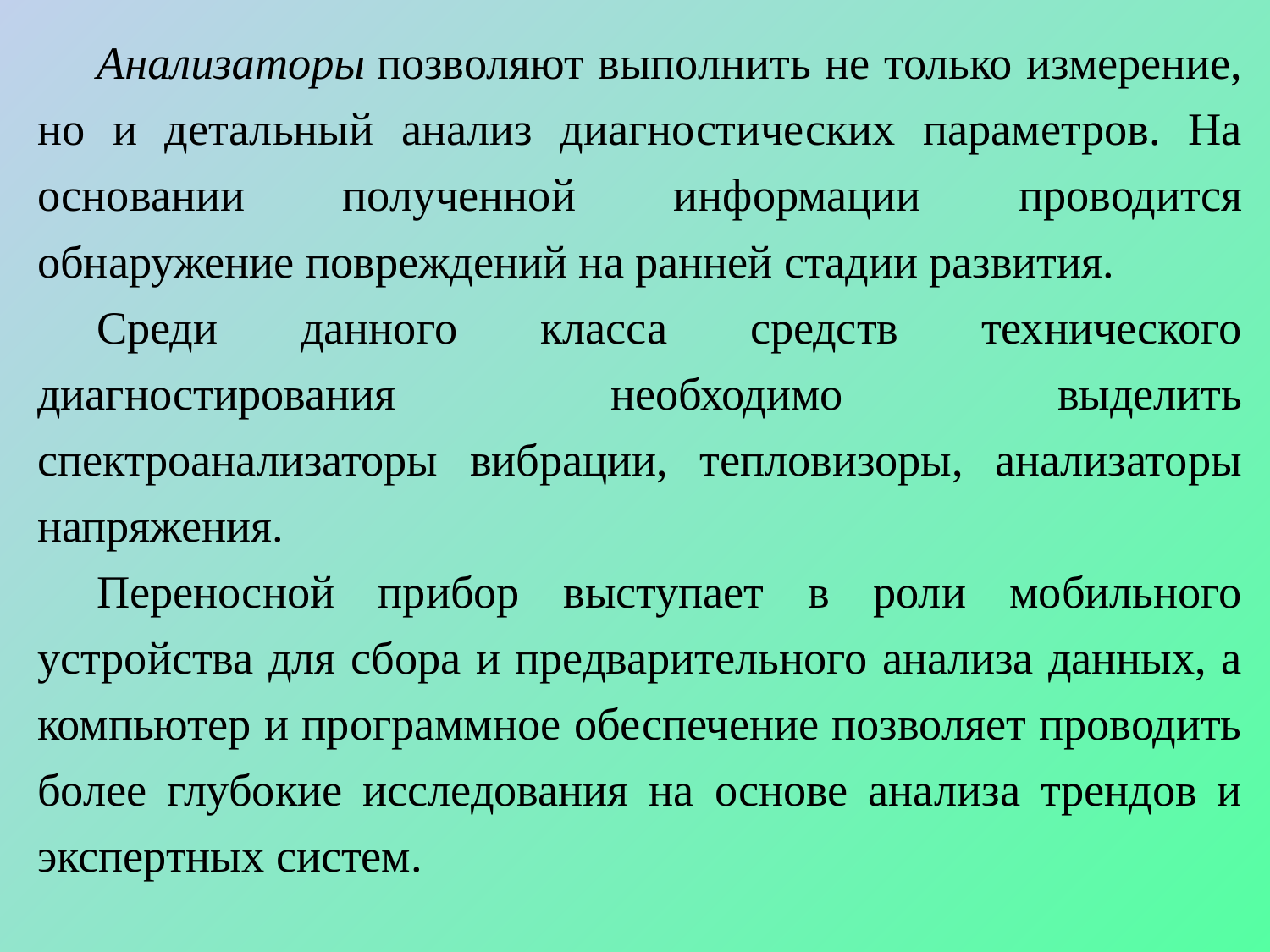

Анализаторы позволяют выполнить не только измерение, но и детальный анализ диагностических параметров. На основании полученной информации проводится обнаружение повреждений на ранней стадии развития.
Среди данного класса средств технического диагностирования необходимо выделить спектроанализаторы вибрации, тепловизоры, анализаторы напряжения.
Переносной прибор выступает в роли мобильного устройства для сбора и предварительного анализа данных, а компьютер и программное обеспечение позволяет проводить более глубокие исследования на основе анализа трендов и экспертных систем.